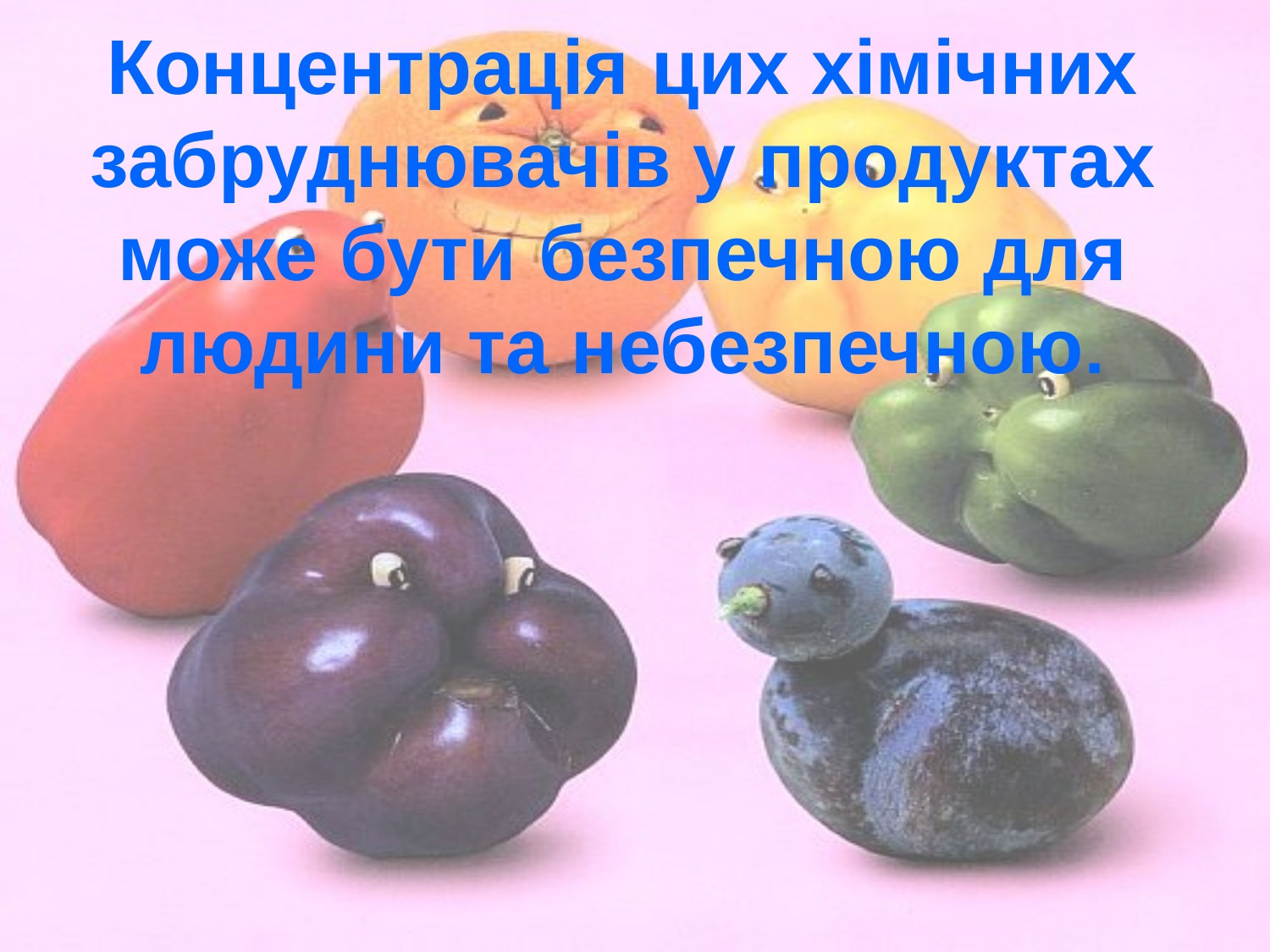

# Концентрація цих хімічних забруднювачів у продуктах може бути безпечною для людини та небезпечною.